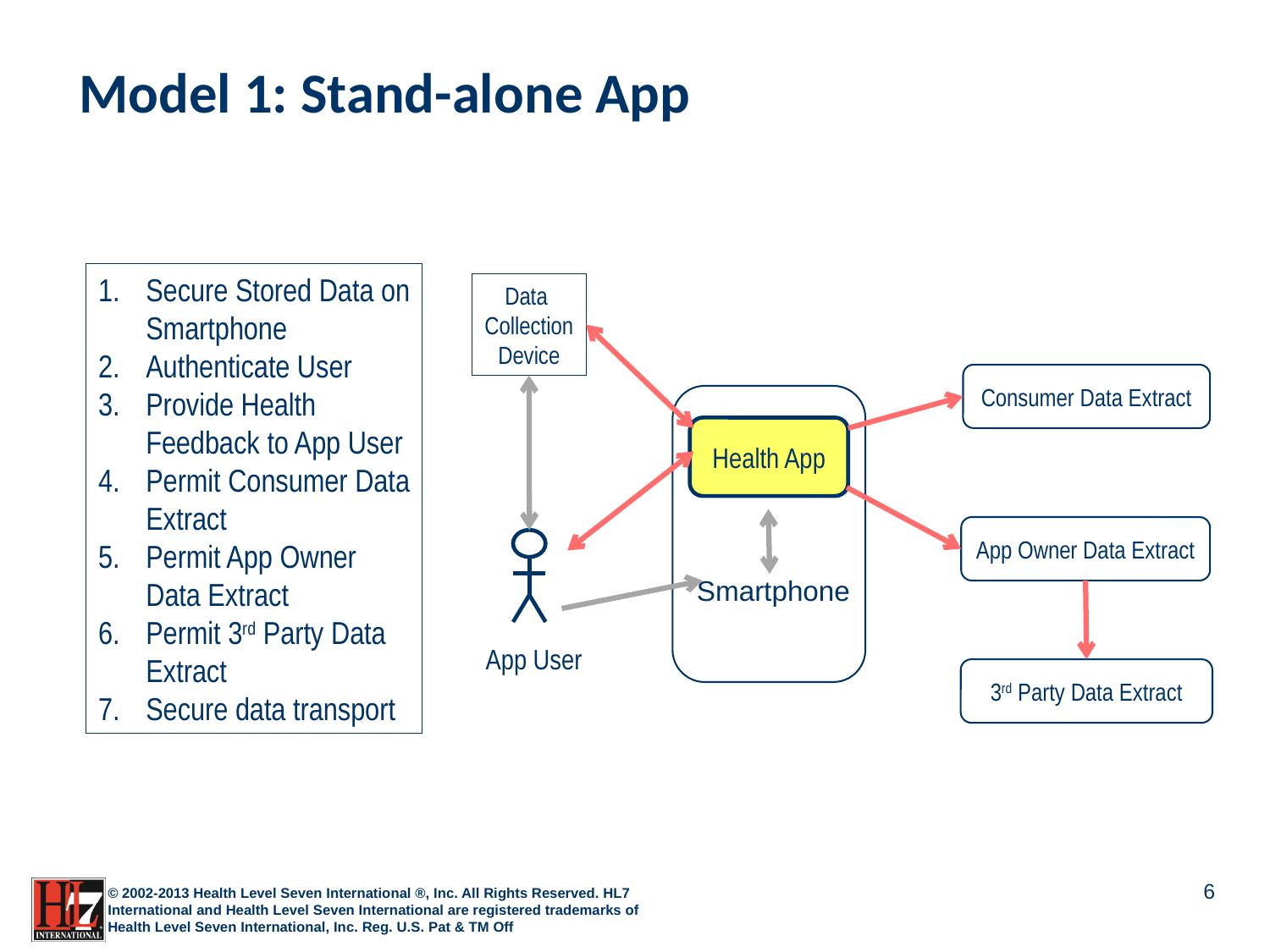

Model 1: Stand-alone App
Secure Stored Data on Smartphone
Authenticate User
Provide Health Feedback to App User
Permit Consumer Data Extract
Permit App Owner Data Extract
Permit 3rd Party Data Extract
Secure data transport
Data
Collection
Device
Consumer Data Extract

Health App
App Owner Data Extract

App User
Smartphone
3rd Party Data Extract